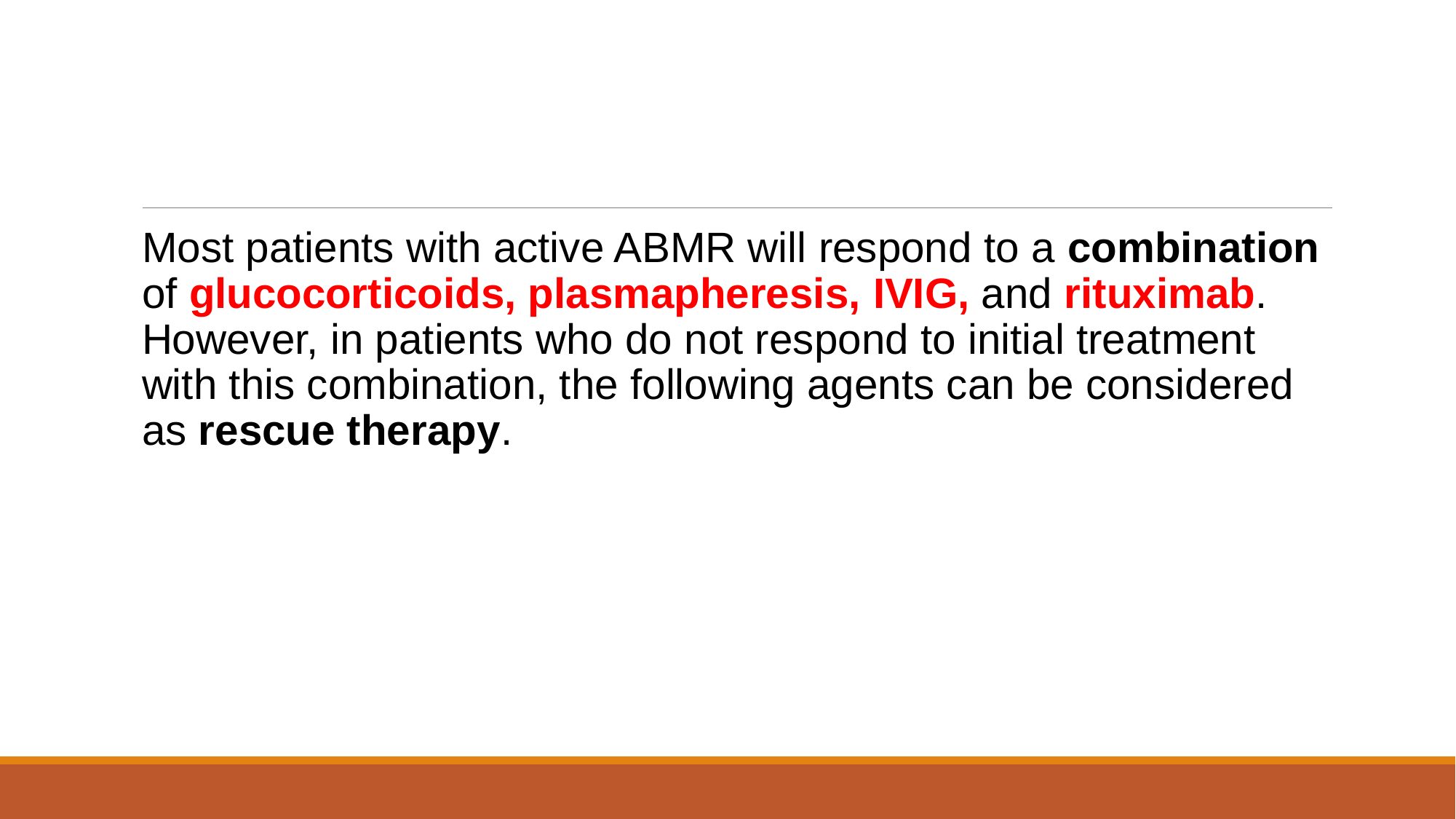

#
Most patients with active ABMR will respond to a combination of glucocorticoids, plasmapheresis, IVIG, and rituximab. However, in patients who do not respond to initial treatment with this combination, the following agents can be considered as rescue therapy.